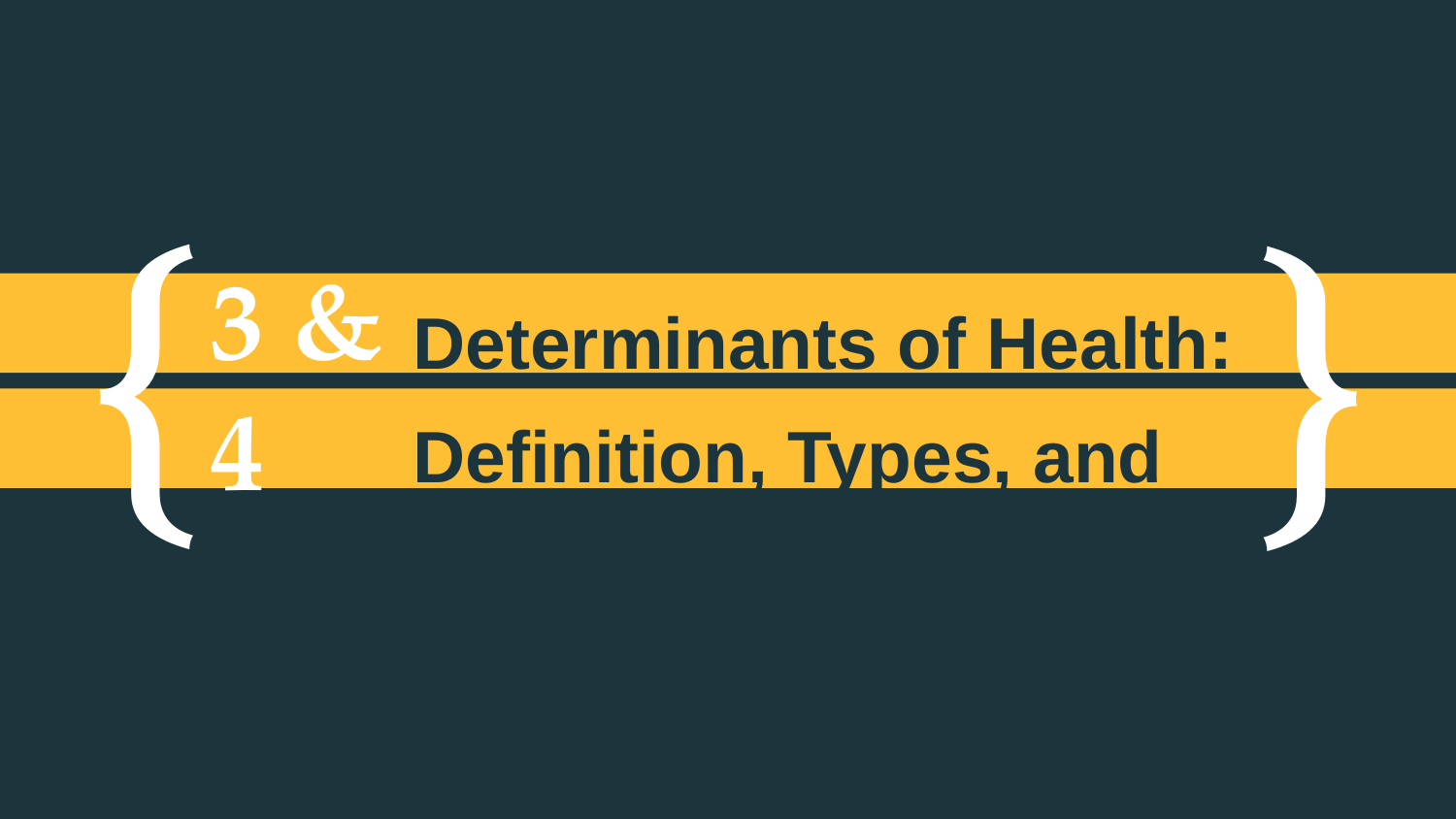

3 & 4
Determinants of Health: Definition, Types, and Levels